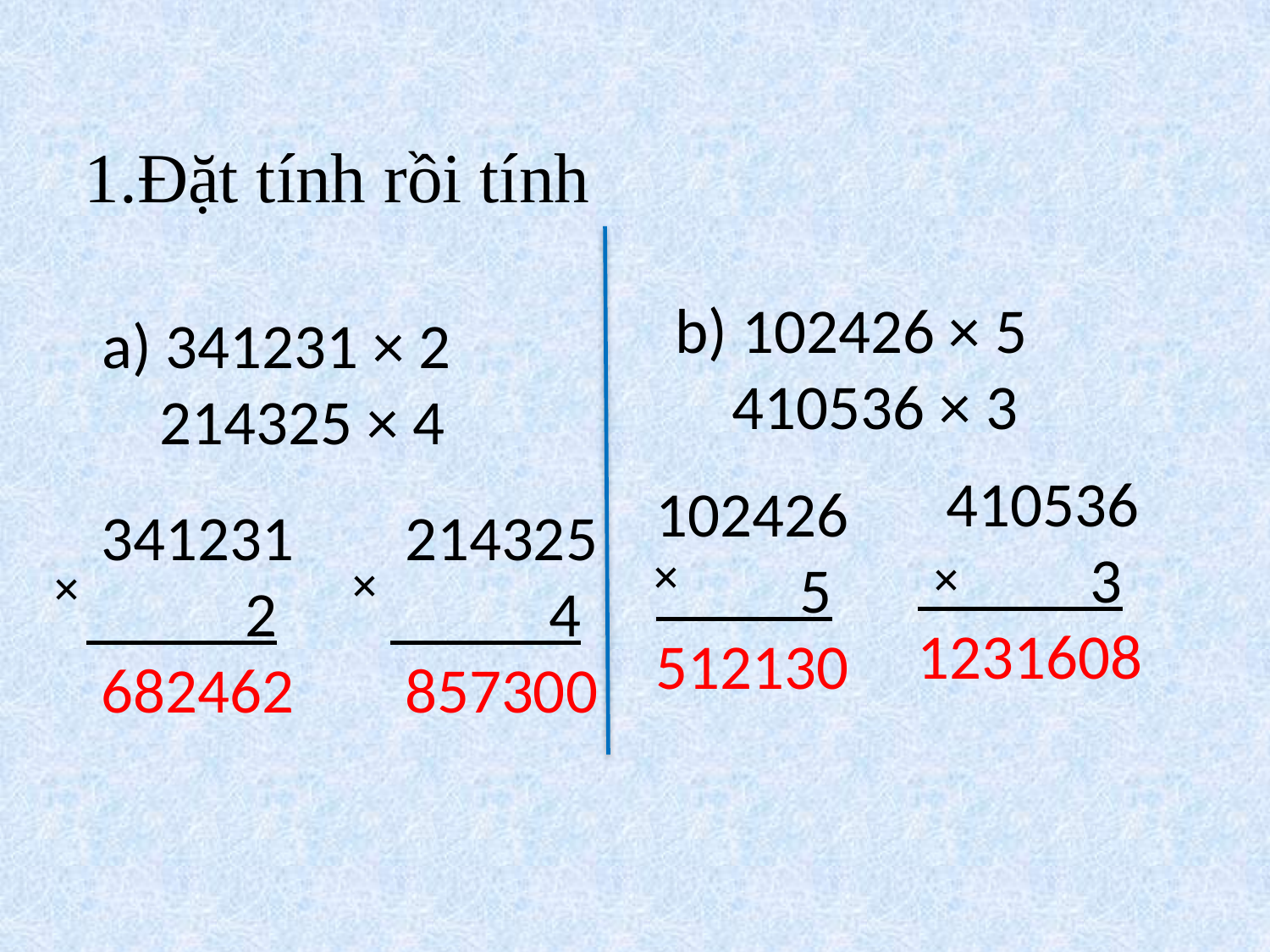

1.Đặt tính rồi tính
b) 102426 × 5
    410536 × 3
a) 341231 × 2
    214325 × 4

  410536
            3
1231608
×
   102426
          5
512130
×
 341231
           2
 682462
×
 214325
           4
 857300
×